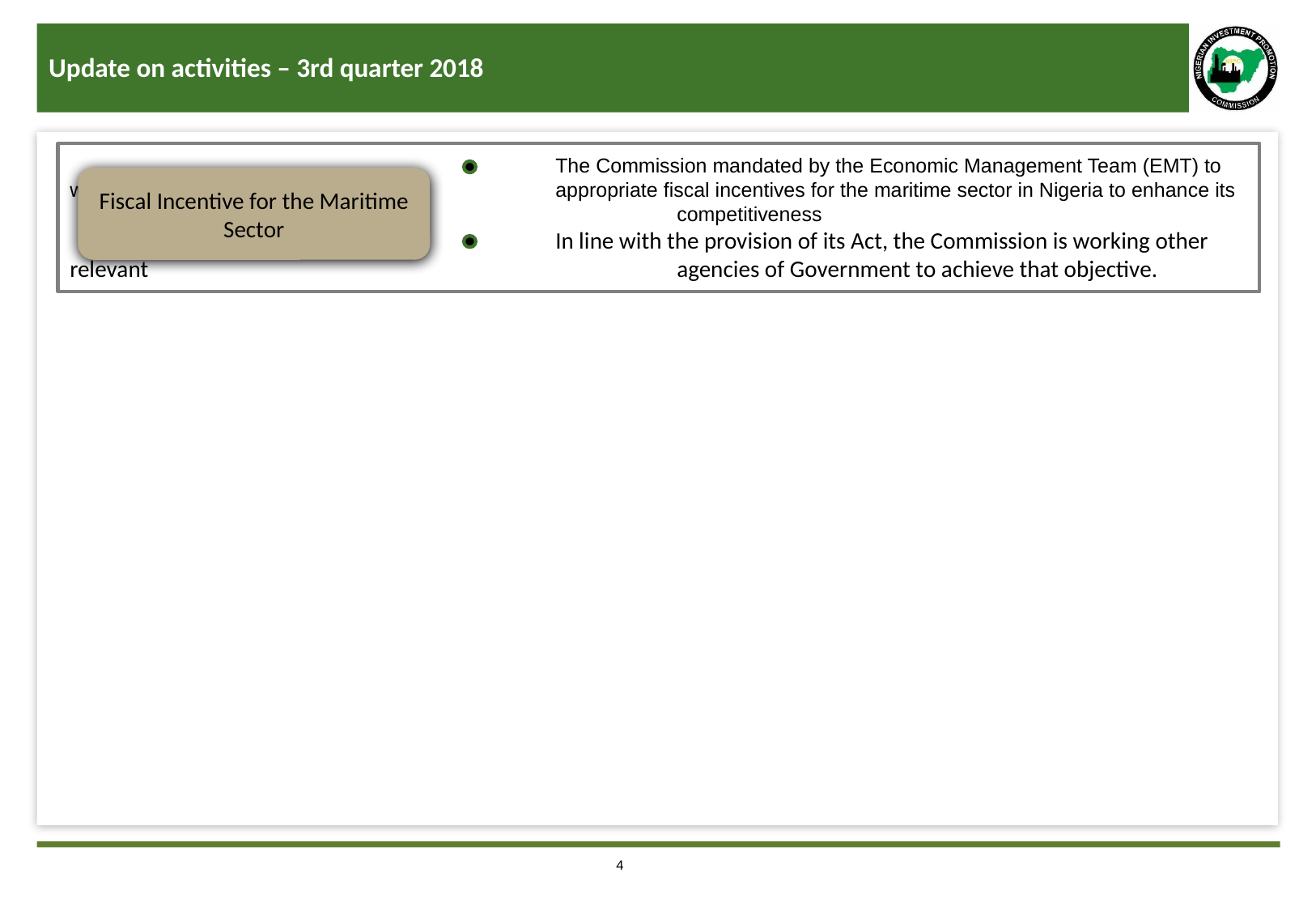

# Update on activities – 3rd quarter 2018
				The Commission mandated by the Economic Management Team (EMT) to work out 				appropriate fiscal incentives for the maritime sector in Nigeria to enhance its 					competitiveness
				In line with the provision of its Act, the Commission is working other relevant 					agencies of Government to achieve that objective.

Fiscal Incentive for the Maritime Sector